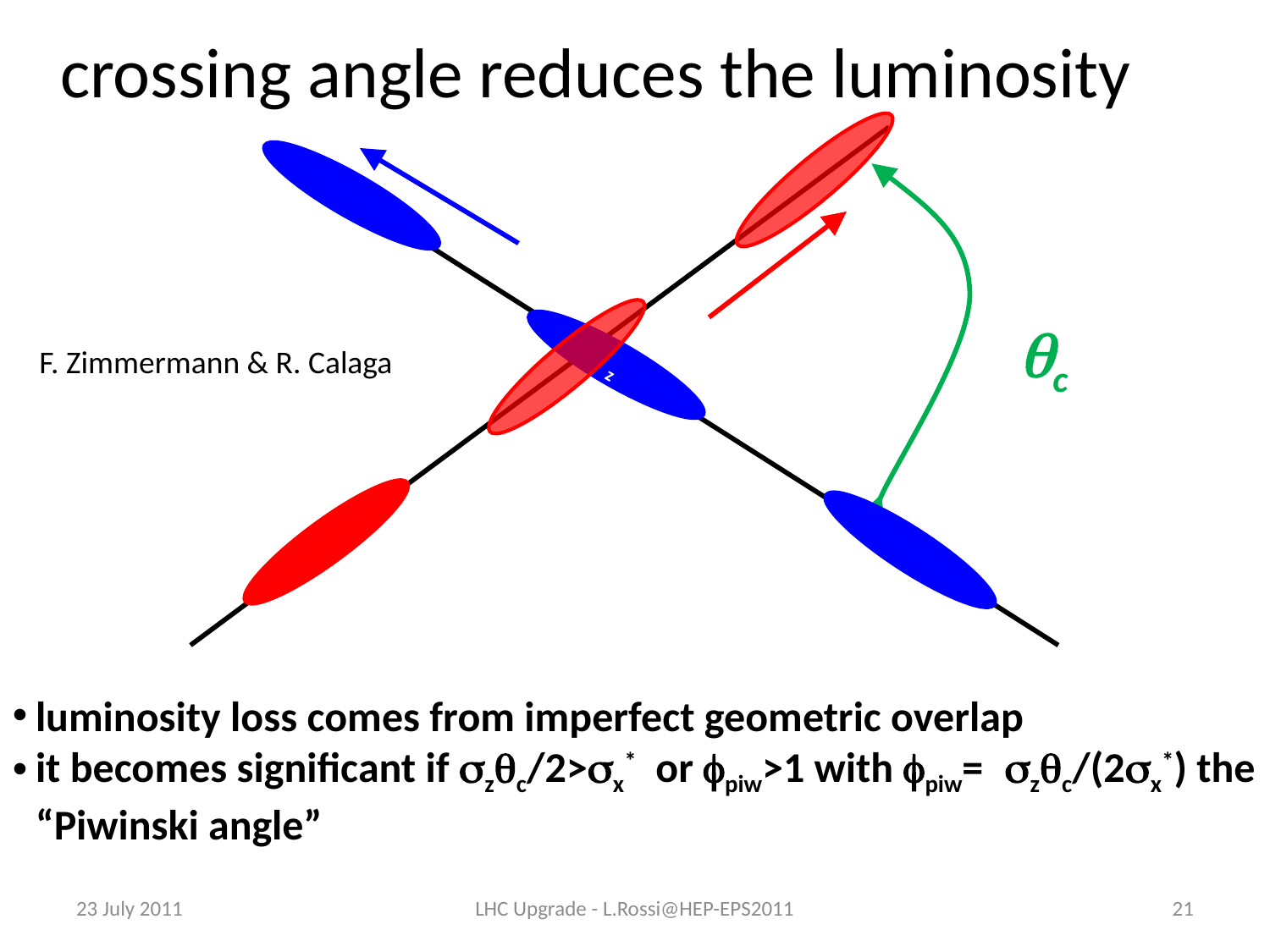

crossing angle reduces the luminosity

θc
F. Zimmermann & R. Calaga
z

luminosity loss comes from imperfect geometric overlap
it becomes significant if σzθc/2>σx*  or φpiw>1 with φpiw= σzθc/(2σx*) the “Piwinski angle”

23 July 2011
LHC Upgrade - L.Rossi@HEP-EPS2011
21